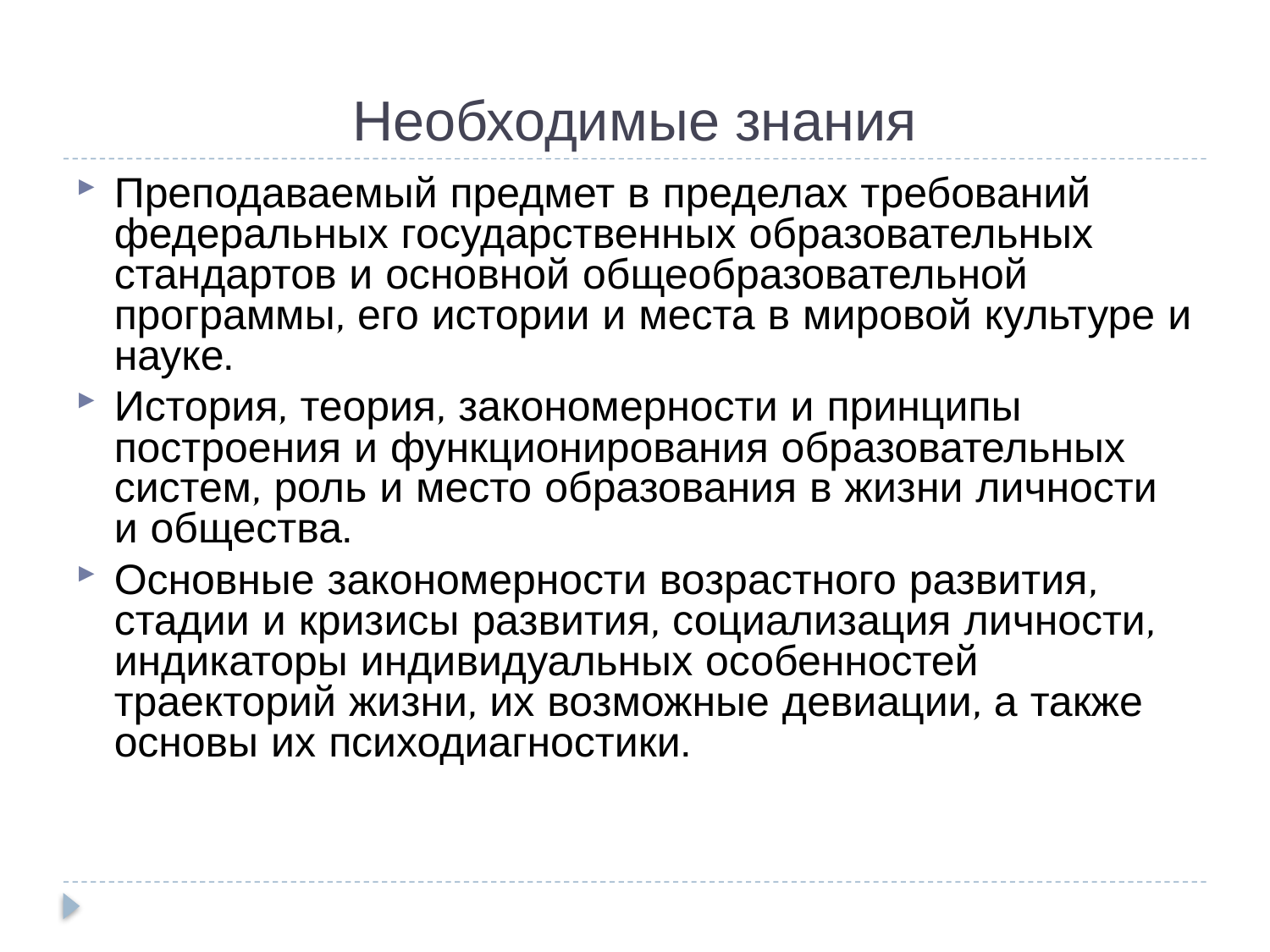

# Необходимые знания
Преподаваемый предмет в пределах требований федеральных государственных образовательных стандартов и основной общеобразовательной программы, его истории и места в мировой культуре и науке.
История, теория, закономерности и принципы построения и функционирования образовательных систем, роль и место образования в жизни личности и общества.
Основные закономерности возрастного развития, стадии и кризисы развития, социализация личности, индикаторы индивидуальных особенностей траекторий жизни, их возможные девиации, а также основы их психодиагностики.